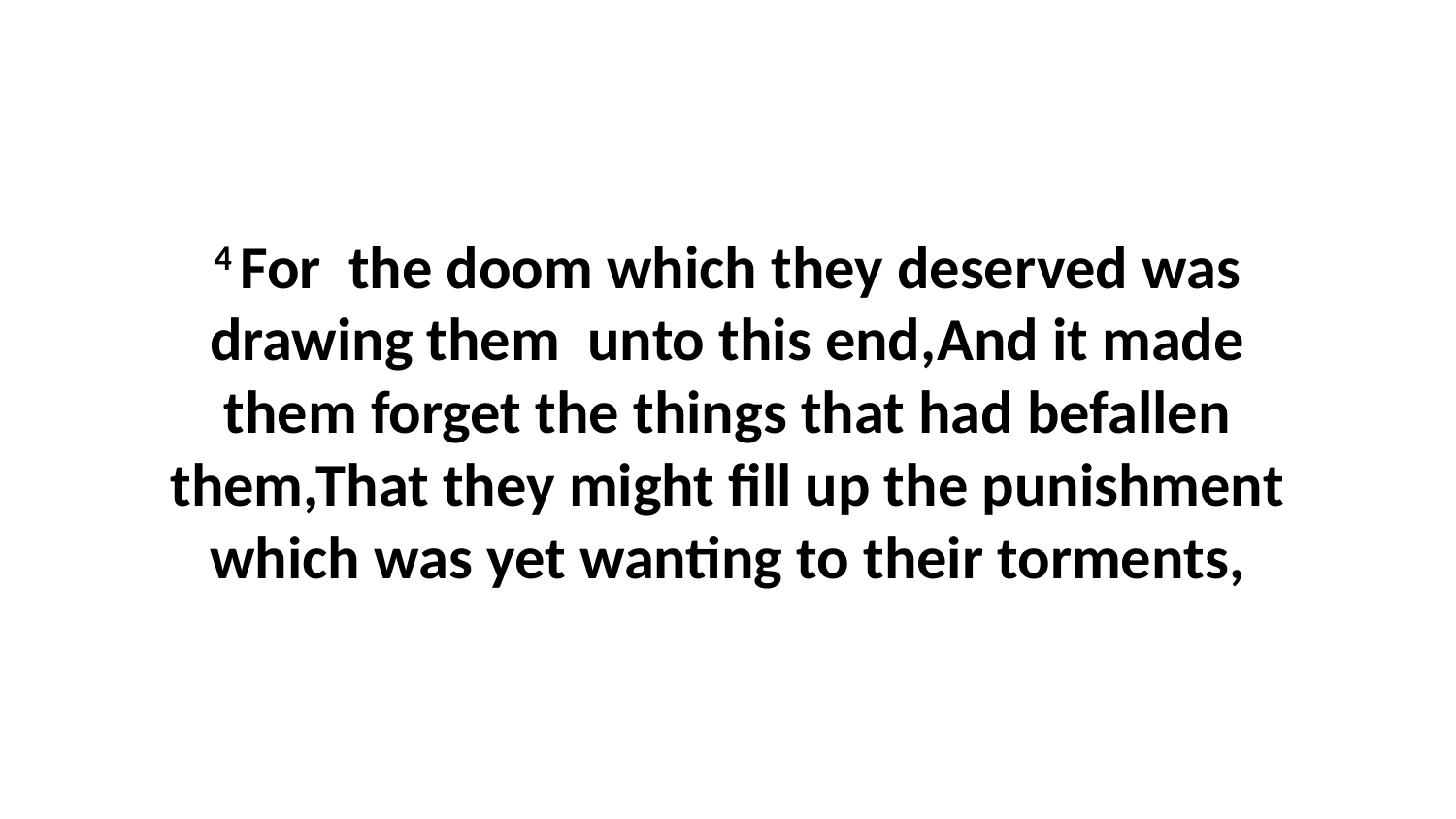

4 For  the doom which they deserved was drawing them  unto this end,And it made them forget the things that had befallen them,That they might fill up the punishment which was yet wanting to their torments,